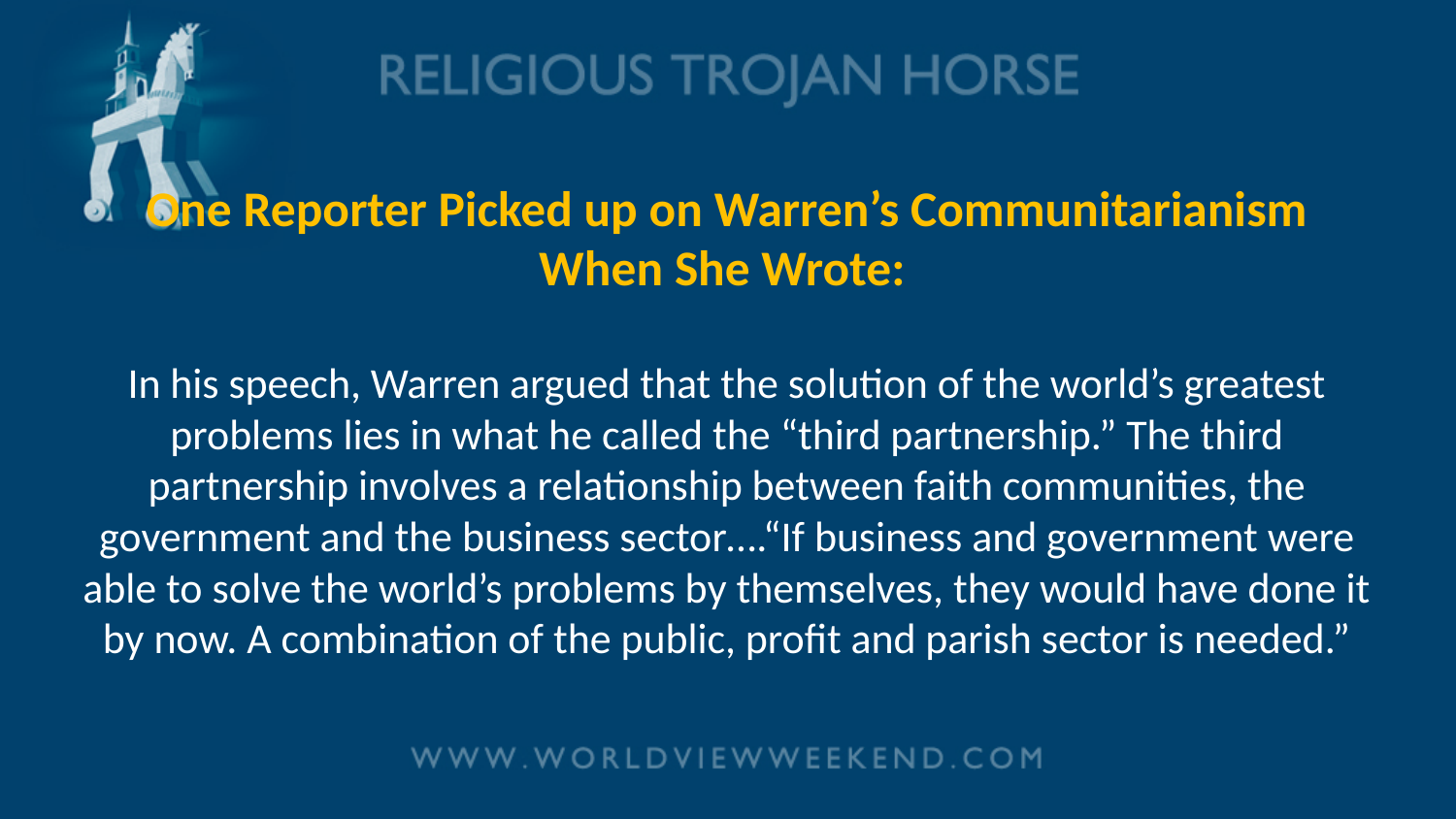

# One Reporter Picked up on Warren’s Communitarianism When She Wrote: In his speech, Warren argued that the solution of the world’s greatest problems lies in what he called the “third partnership.” The third partnership involves a relationship between faith communities, the government and the business sector….“If business and government were able to solve the world’s problems by themselves, they would have done it by now. A combination of the public, profit and parish sector is needed.”